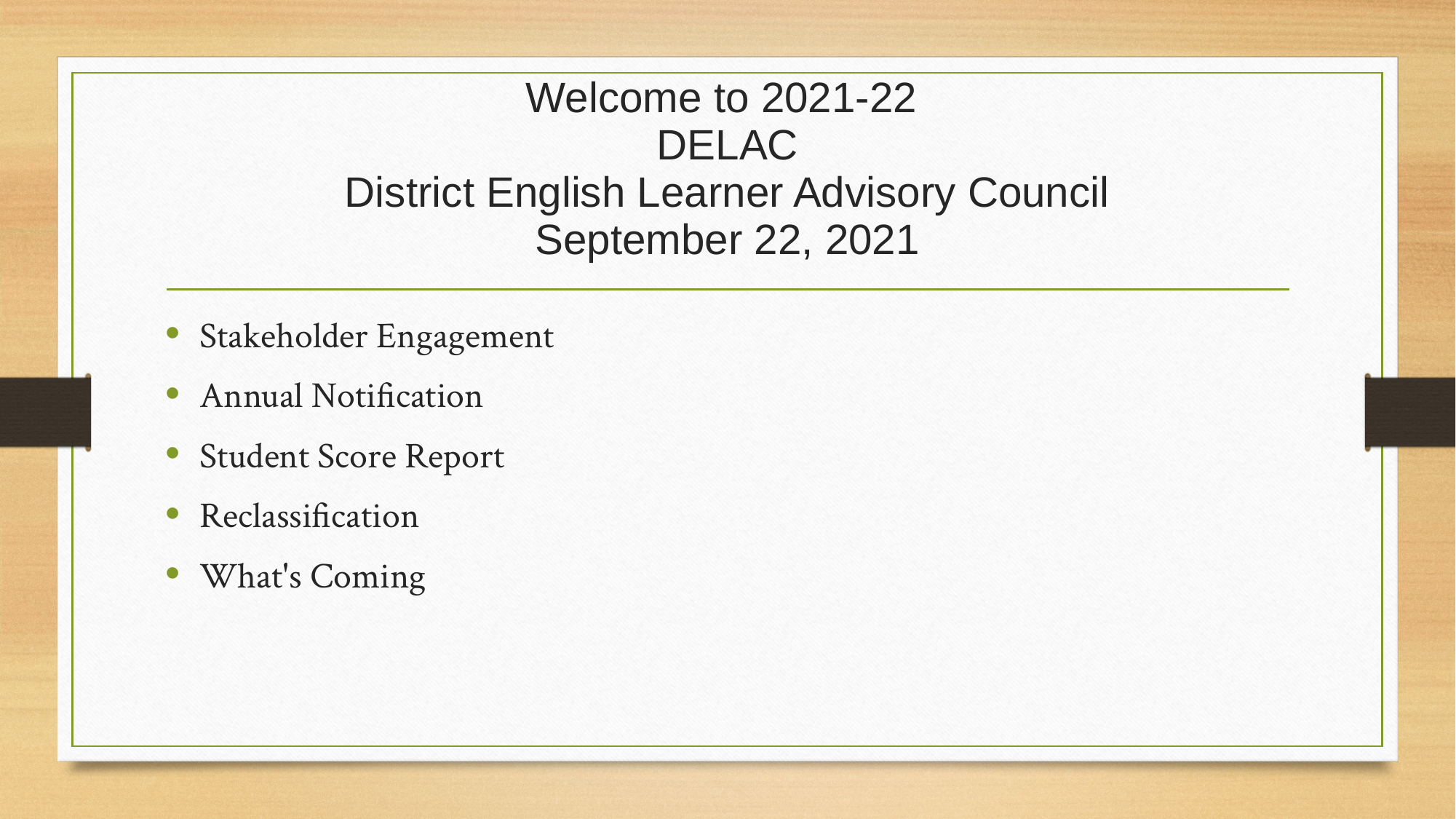

# Welcome to 2021-22  DELAC District English Learner Advisory Council September 22, 2021
Stakeholder Engagement
Annual Notification
Student Score Report
Reclassification
What's Coming